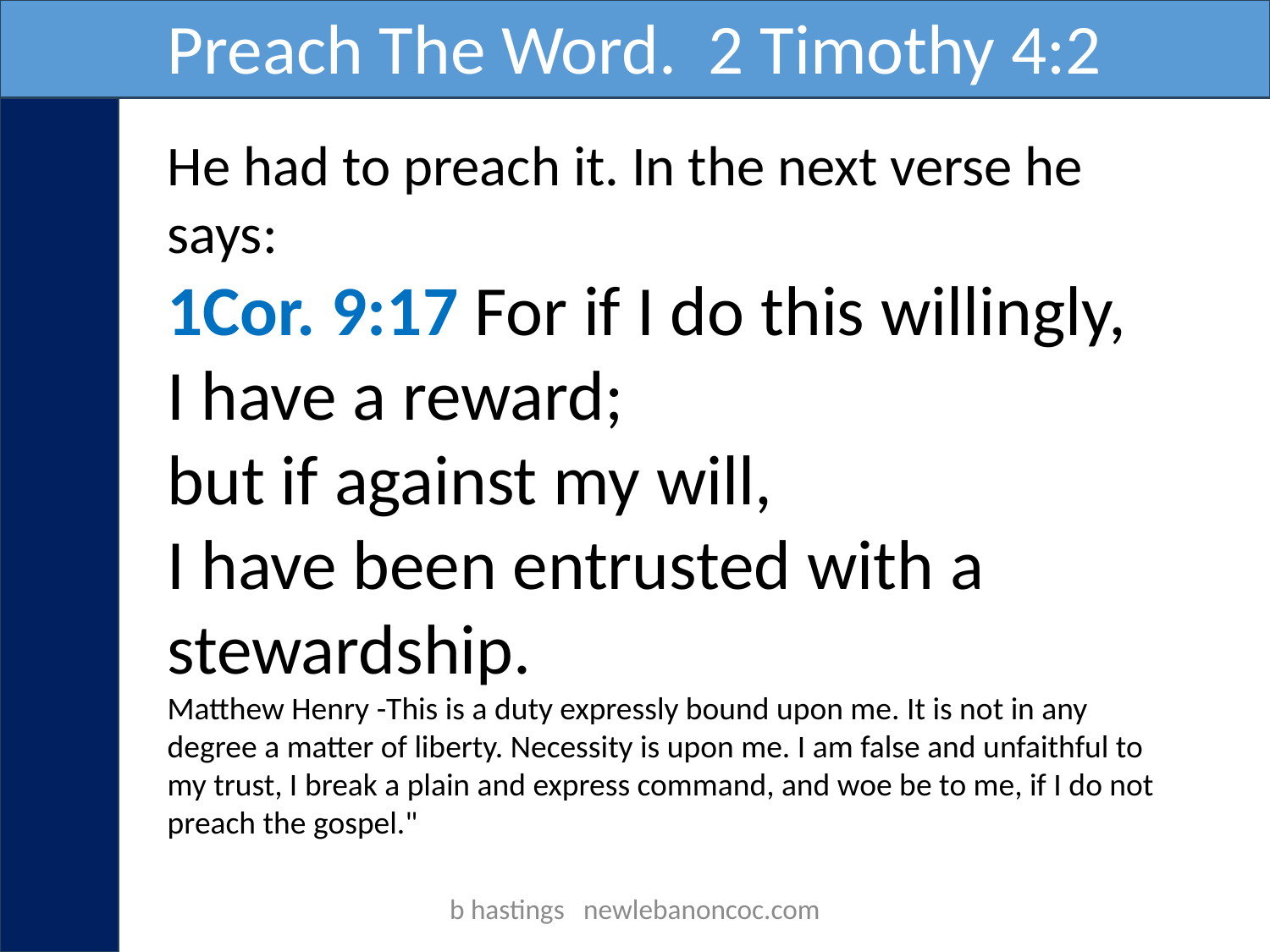

Preach The Word.  2 Timothy 4:2
He had to preach it. In the next verse he says:
1Cor. 9:17 For if I do this willingly,
I have a reward;
but if against my will,
I have been entrusted with a stewardship.
Matthew Henry -This is a duty expressly bound upon me. It is not in any degree a matter of liberty. Necessity is upon me. I am false and unfaithful to my trust, I break a plain and express command, and woe be to me, if I do not preach the gospel."
b hastings   newlebanoncoc.com